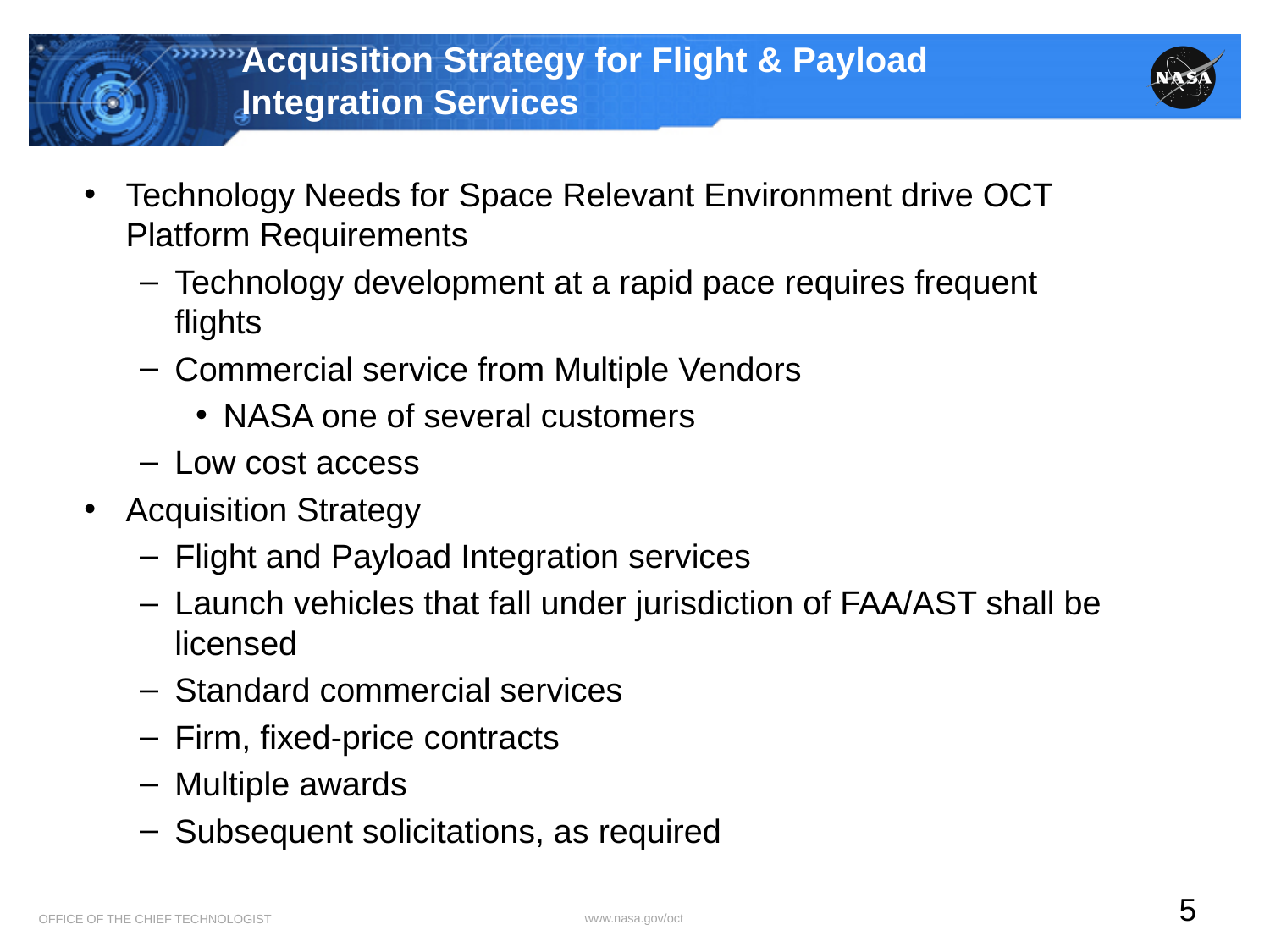

# Acquisition Strategy for Flight & Payload Integration Services
Technology Needs for Space Relevant Environment drive OCT Platform Requirements
Technology development at a rapid pace requires frequent flights
Commercial service from Multiple Vendors
NASA one of several customers
Low cost access
Acquisition Strategy
Flight and Payload Integration services
Launch vehicles that fall under jurisdiction of FAA/AST shall be licensed
Standard commercial services
Firm, fixed-price contracts
Multiple awards
Subsequent solicitations, as required